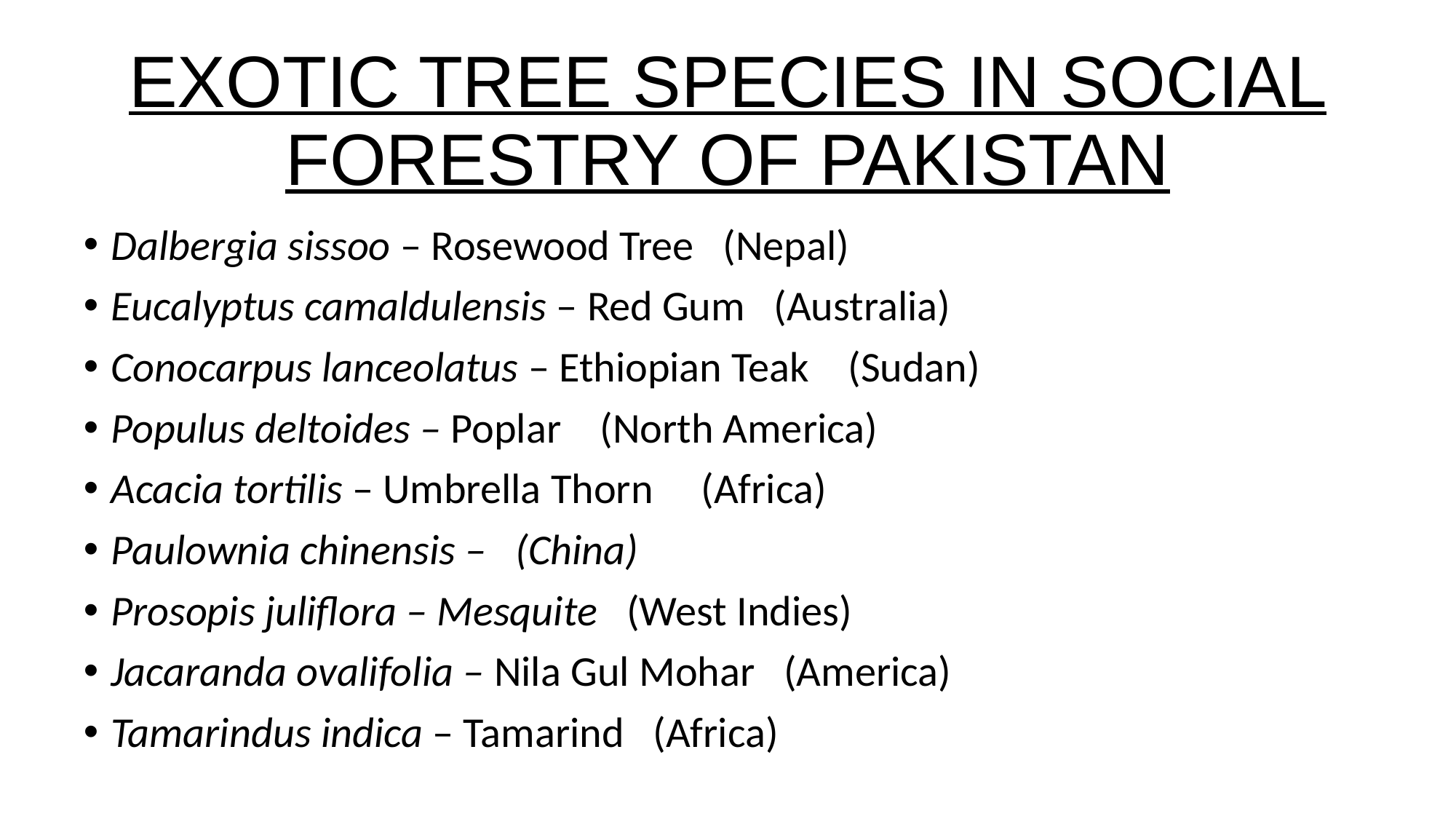

# EXOTIC TREE SPECIES IN SOCIAL FORESTRY OF PAKISTAN
Dalbergia sissoo – Rosewood Tree   (Nepal)
Eucalyptus camaldulensis – Red Gum   (Australia)
Conocarpus lanceolatus – Ethiopian Teak    (Sudan)
Populus deltoides – Poplar    (North America)
Acacia tortilis – Umbrella Thorn     (Africa)
Paulownia chinensis –   (China)
Prosopis juliflora – Mesquite   (West Indies)
Jacaranda ovalifolia – Nila Gul Mohar   (America)
Tamarindus indica – Tamarind   (Africa)